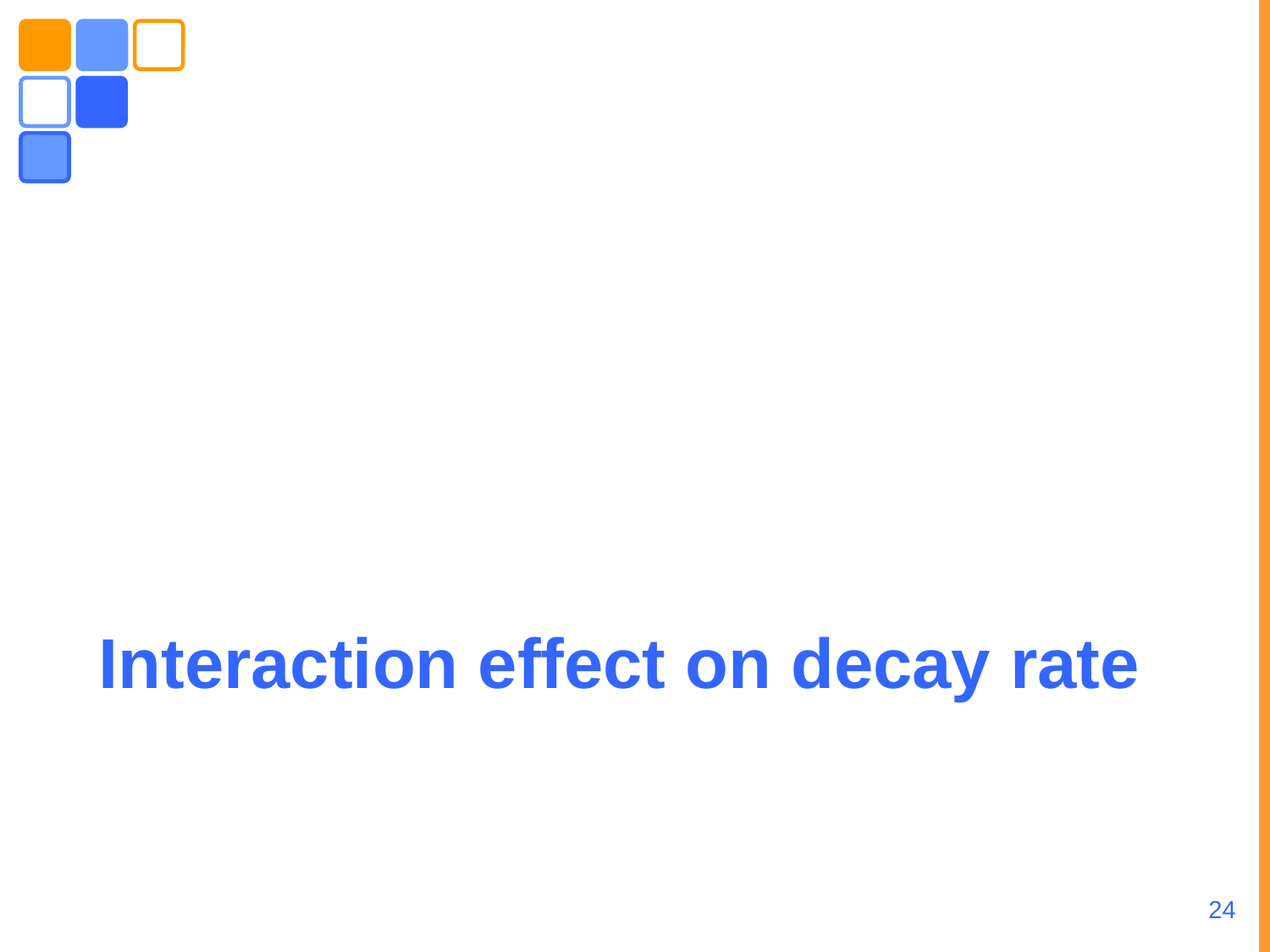

# Interaction effect on decay rate
24